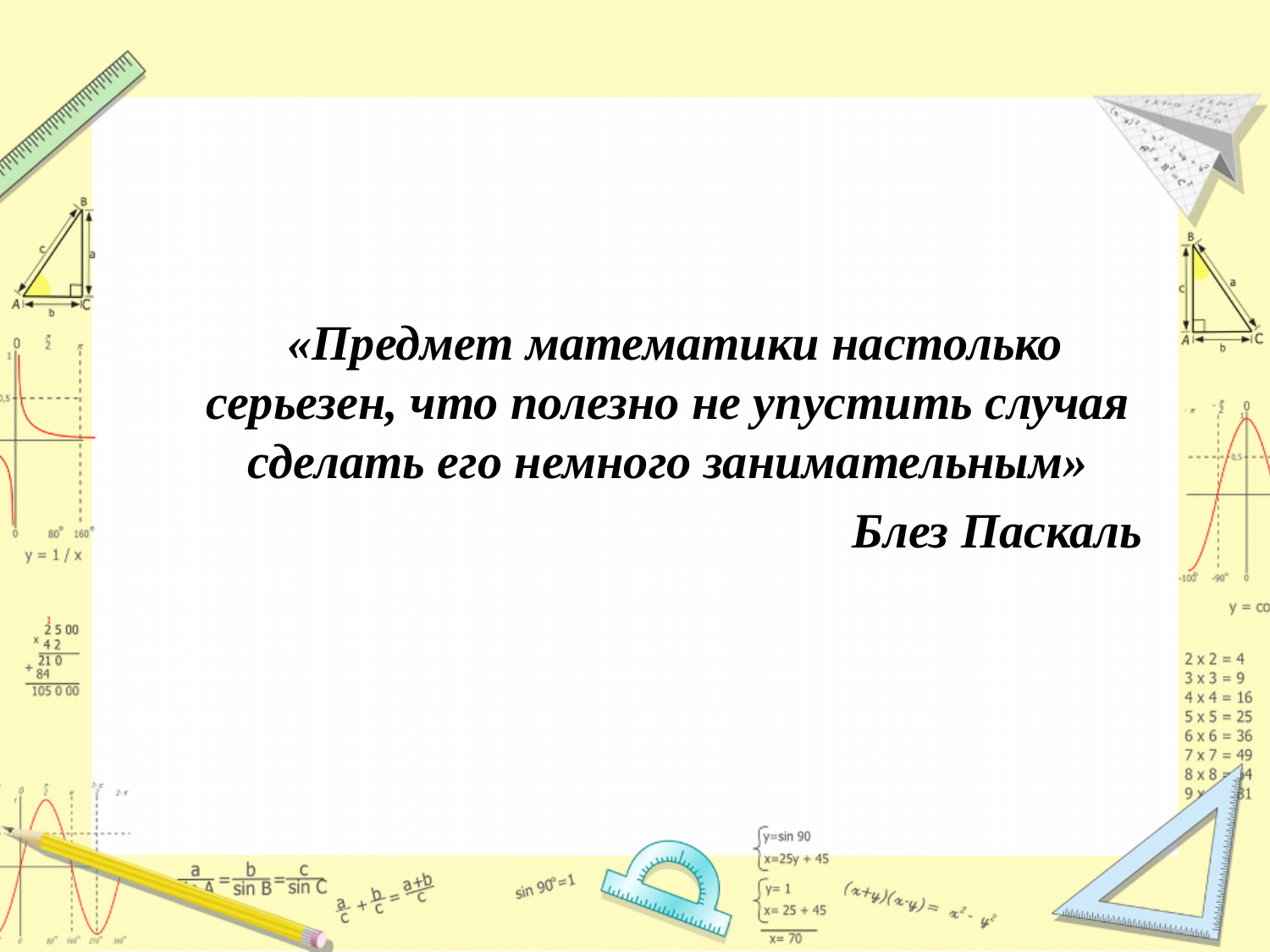

#

 «Предмет математики настолько серьезен, что полезно не упустить случая сделать его немного занимательным»
 Блез Паскаль